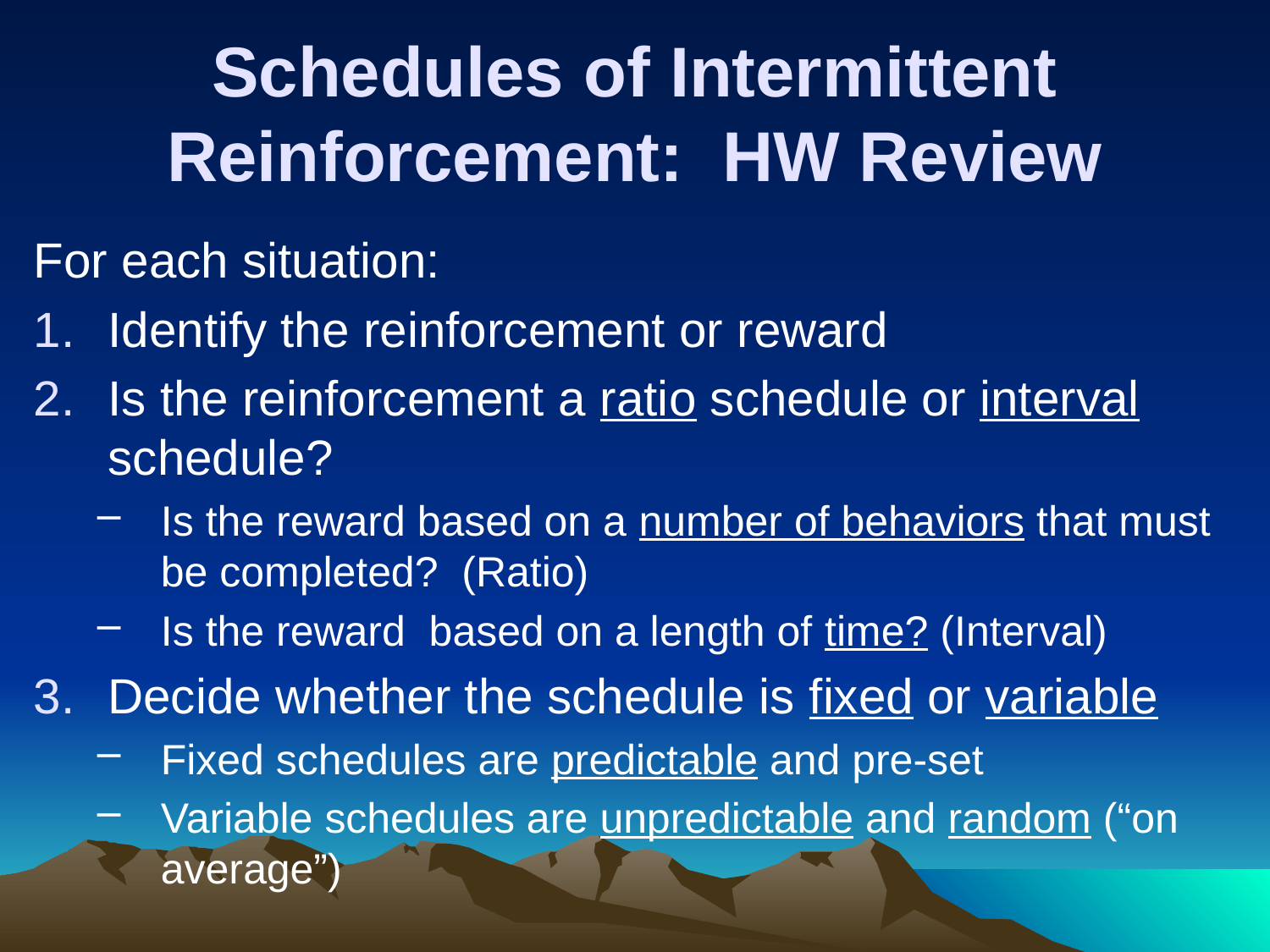

# Schedules of Intermittent Reinforcement:  HW Review
For each situation:
Identify the reinforcement or reward
Is the reinforcement a ratio schedule or interval schedule?
Is the reward based on a number of behaviors that must be completed?  (Ratio)
Is the reward  based on a length of time? (Interval)
Decide whether the schedule is fixed or variable
Fixed schedules are predictable and pre-set
Variable schedules are unpredictable and random (“on average”)